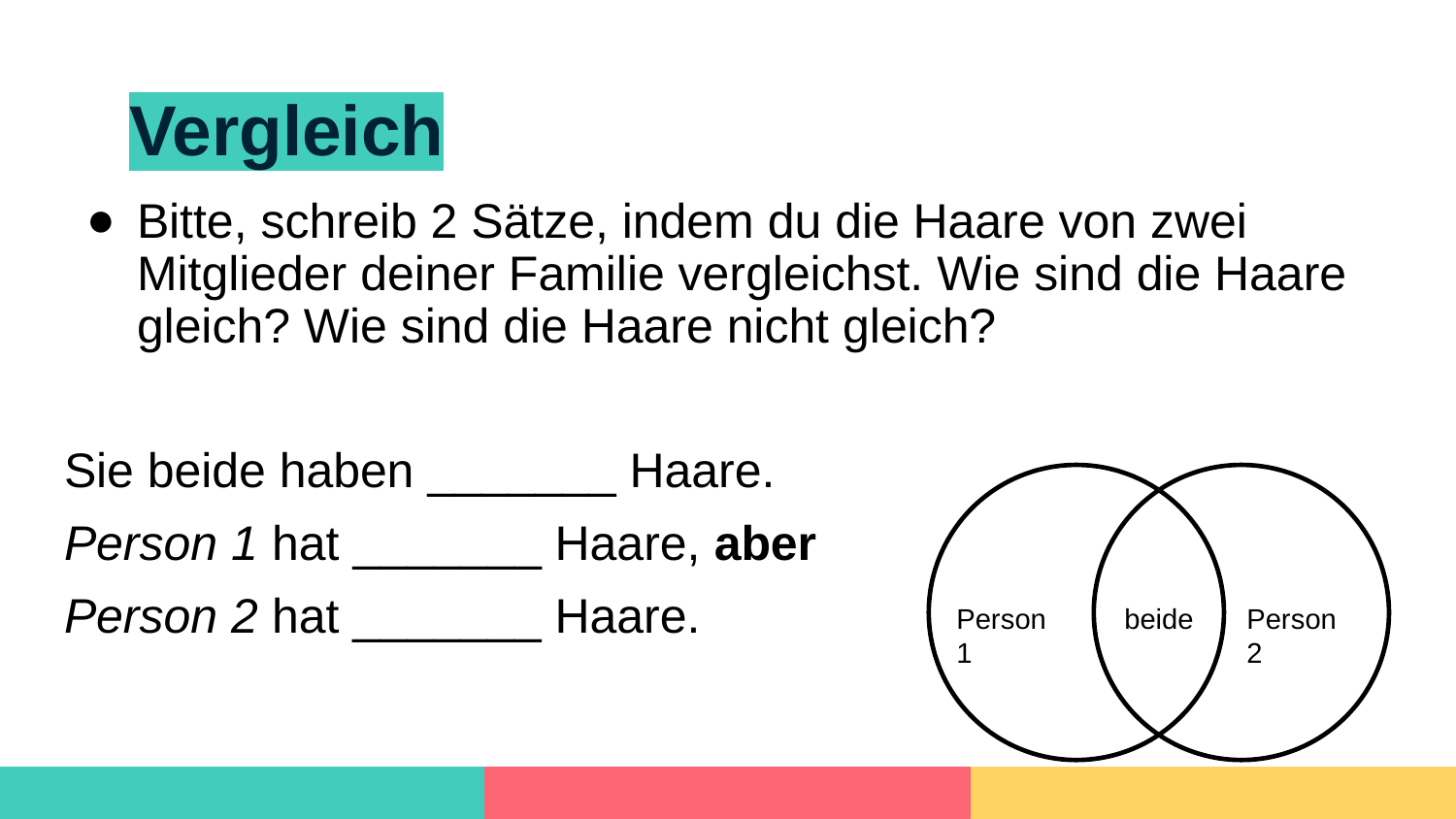

# Vergleich
Bitte, schreib 2 Sätze, indem du die Haare von zwei Mitglieder deiner Familie vergleichst. Wie sind die Haare gleich? Wie sind die Haare nicht gleich?

Sie beide haben _______ Haare.
Person 1 hat _______ Haare, aber
Person 2 hat _______ Haare.

Person 1
beide
Person 2